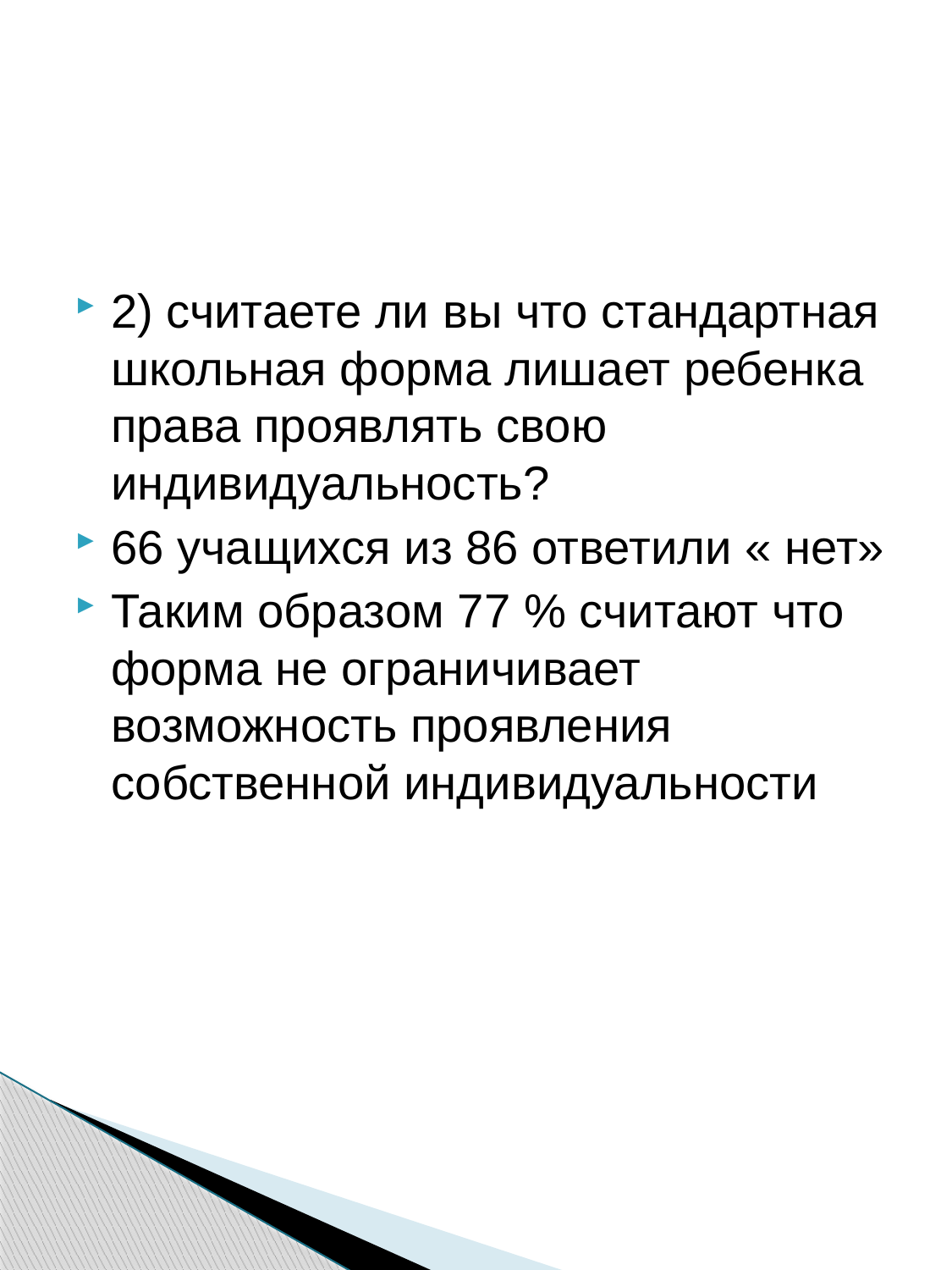

#
2) считаете ли вы что стандартная школьная форма лишает ребенка права проявлять свою индивидуальность?
66 учащихся из 86 ответили « нет»
Таким образом 77 % считают что форма не ограничивает возможность проявления собственной индивидуальности